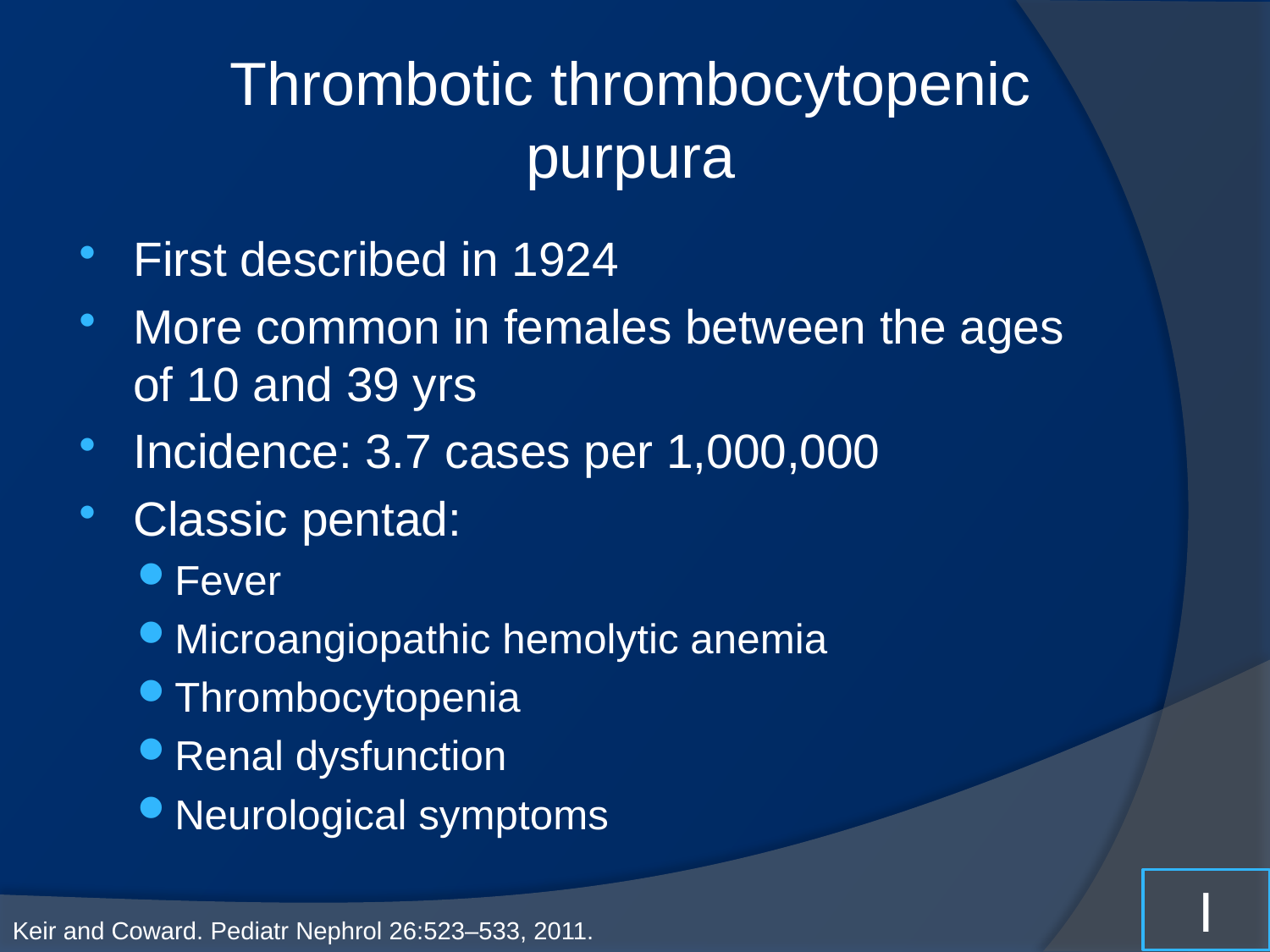

# Thrombotic thrombocytopenic purpura
First described in 1924
More common in females between the ages of 10 and 39 yrs
Incidence: 3.7 cases per 1,000,000
Classic pentad:
Fever
Microangiopathic hemolytic anemia
Thrombocytopenia
Renal dysfunction
Neurological symptoms
I
Keir and Coward. Pediatr Nephrol 26:523–533, 2011.